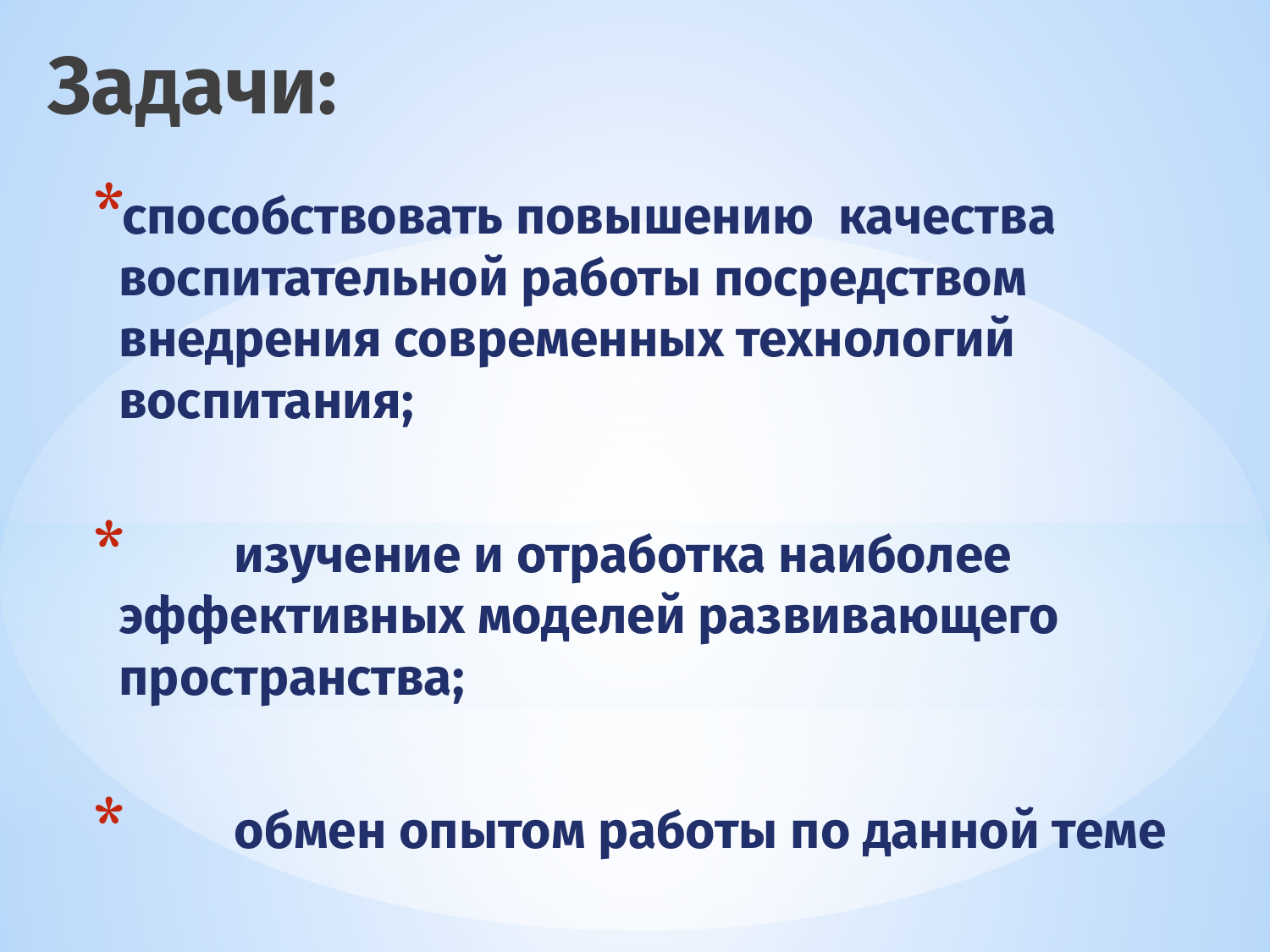

# Задачи:
способствовать повышению  качества воспитательной работы посредством внедрения современных технологий воспитания;

	изучение и отработка наиболее эффективных моделей развивающего пространства;

	обмен опытом работы по данной теме